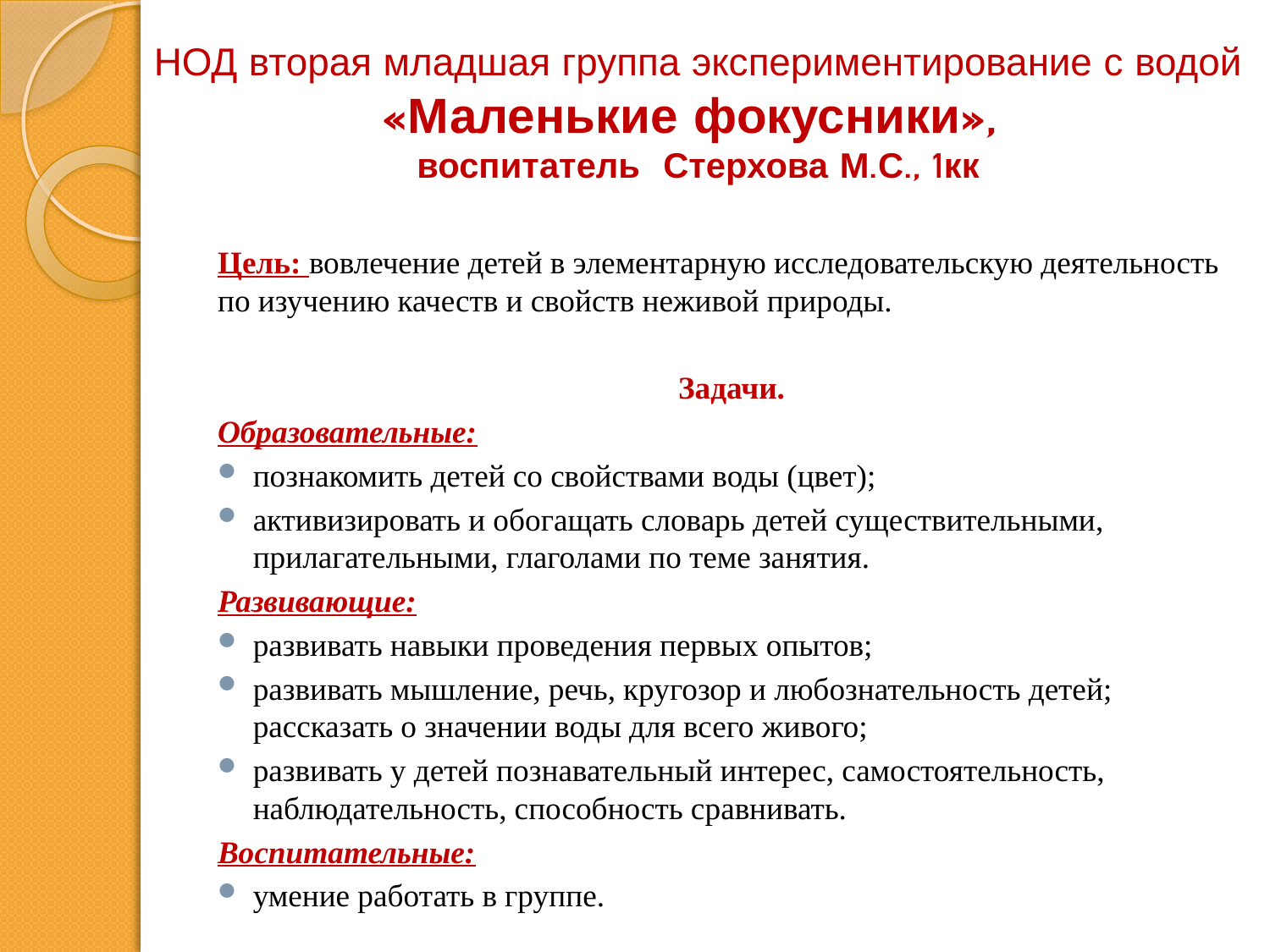

# НОД вторая младшая группа экспериментирование с водой «Маленькие фокусники», воспитатель  Стерхова М.С., 1кк
Цель: вовлечение детей в элементарную исследовательскую деятельность по изучению качеств и свойств неживой природы.

Задачи.
Образовательные:
познакомить детей со свойствами воды (цвет);
активизировать и обогащать словарь детей существительными, прилагательными, глаголами по теме занятия.
Развивающие:
развивать навыки проведения первых опытов;
развивать мышление, речь, кругозор и любознательность детей; рассказать о значении воды для всего живого;
развивать у детей познавательный интерес, самостоятельность, наблюдательность, способность сравнивать.
Воспитательные:
умение работать в группе.